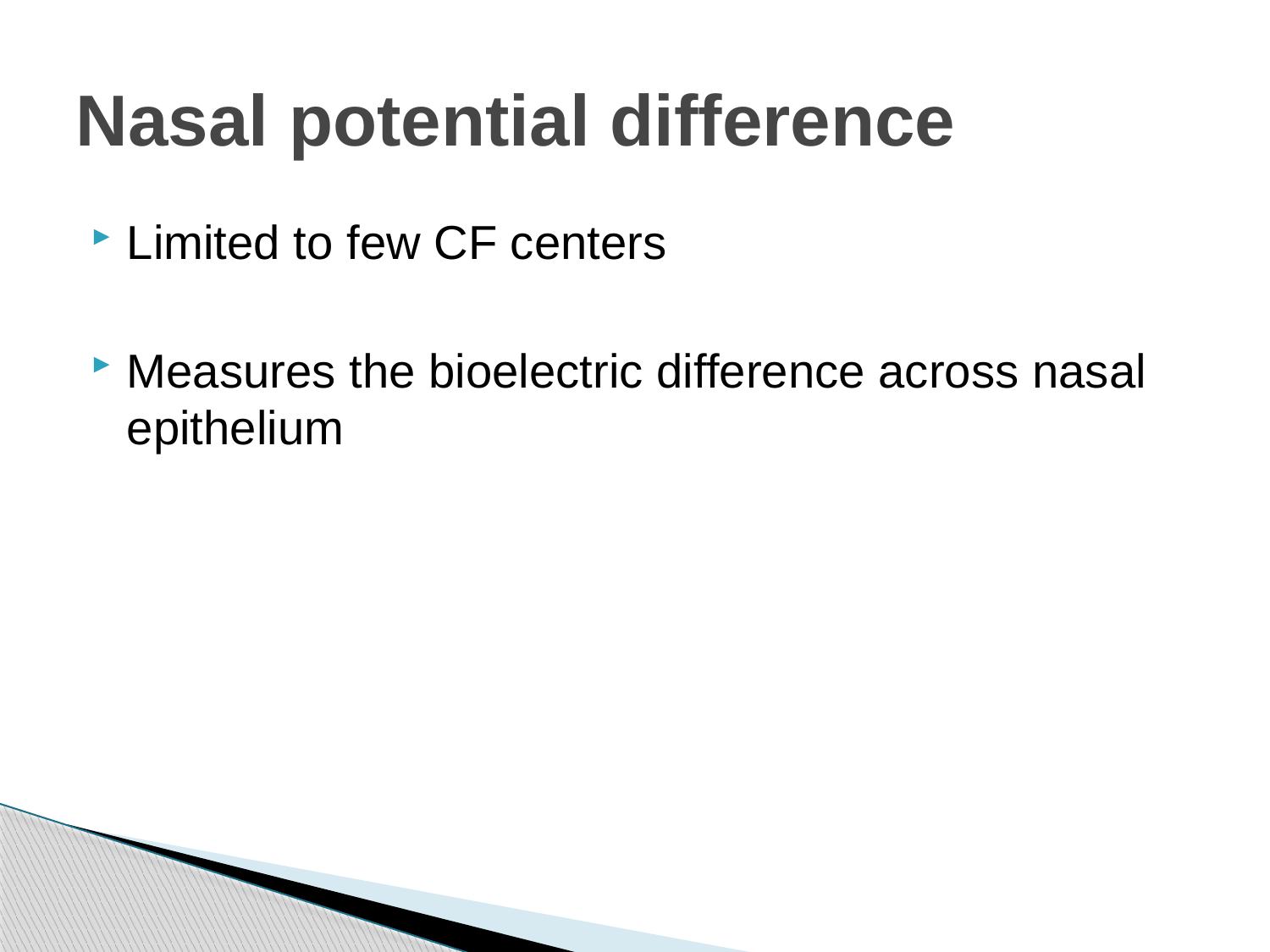

# Nasal potential difference
Limited to few CF centers

Measures the bioelectric difference across nasal epithelium